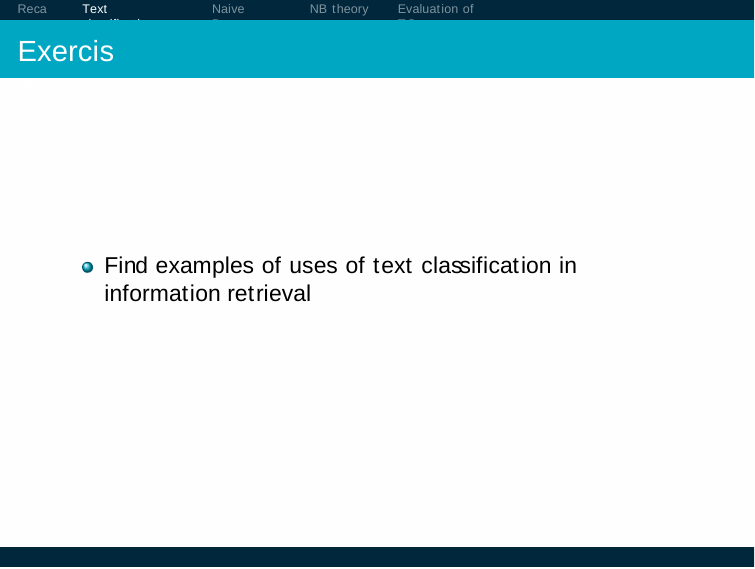

Recap
Text classification
Naive Bayes
NB theory
Evaluation of TC

Exercise
Find examples of uses of text classification in information retrieval